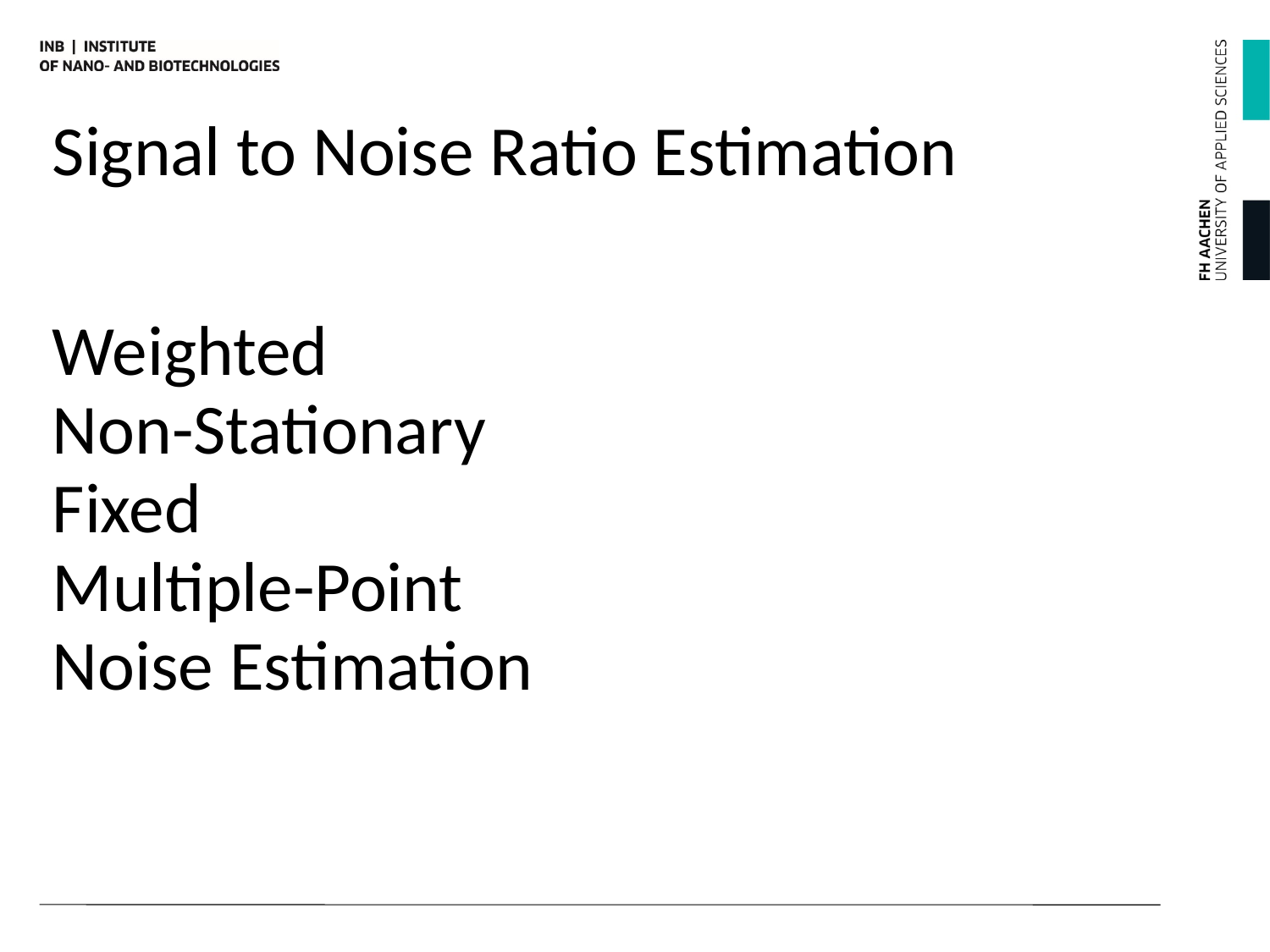

Signal to Noise Ratio Estimation
Weighted
Non-Stationary
Fixed
Multiple-Point
Noise Estimation